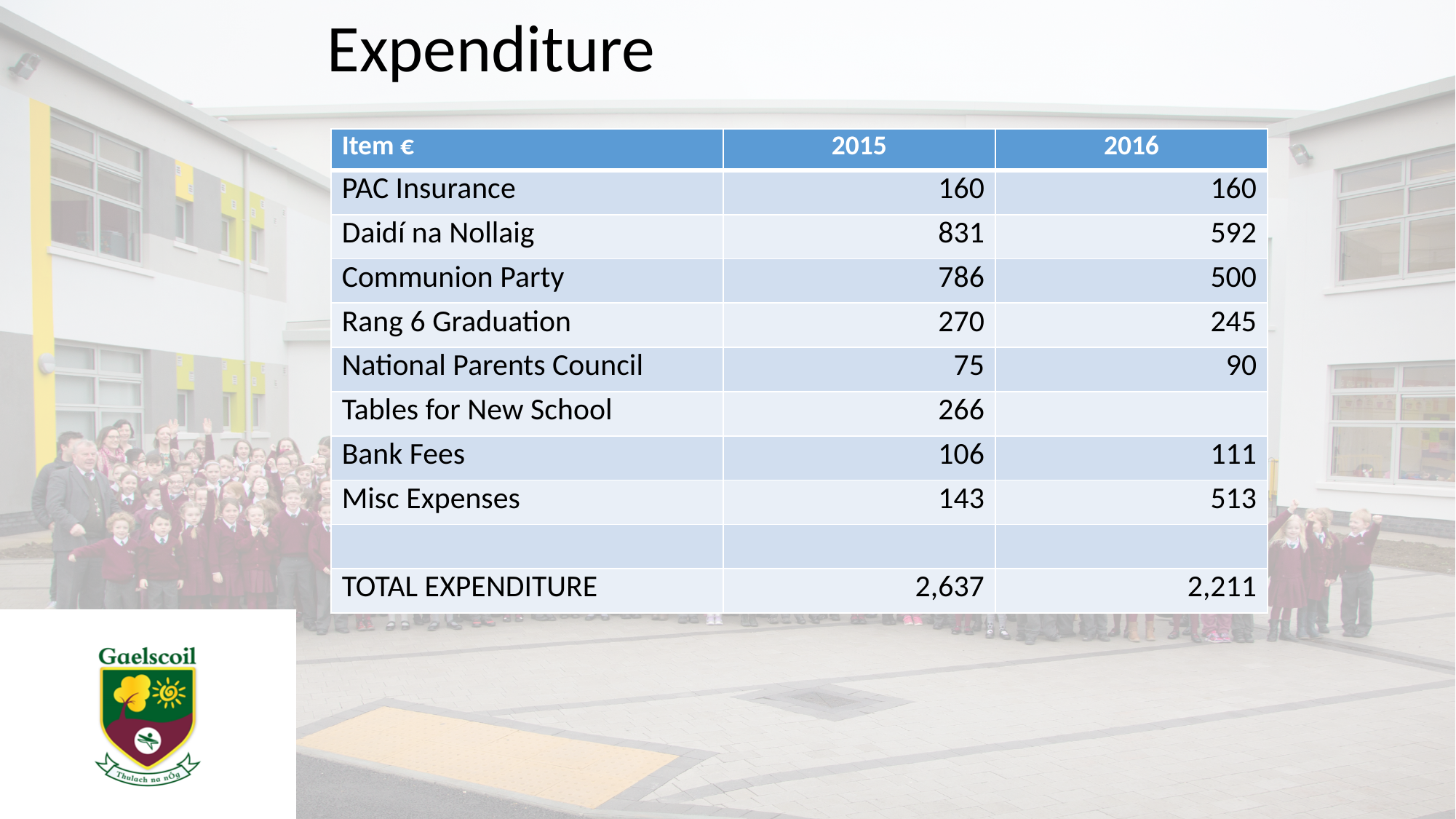

# Expenditure
| Item € | 2015 | 2016 |
| --- | --- | --- |
| PAC Insurance | 160 | 160 |
| Daidí na Nollaig | 831 | 592 |
| Communion Party | 786 | 500 |
| Rang 6 Graduation | 270 | 245 |
| National Parents Council | 75 | 90 |
| Tables for New School | 266 |  |
| Bank Fees | 106 | 111 |
| Misc Expenses | 143 | 513 |
|  |  |  |
| TOTAL EXPENDITURE | 2,637 | 2,211 |